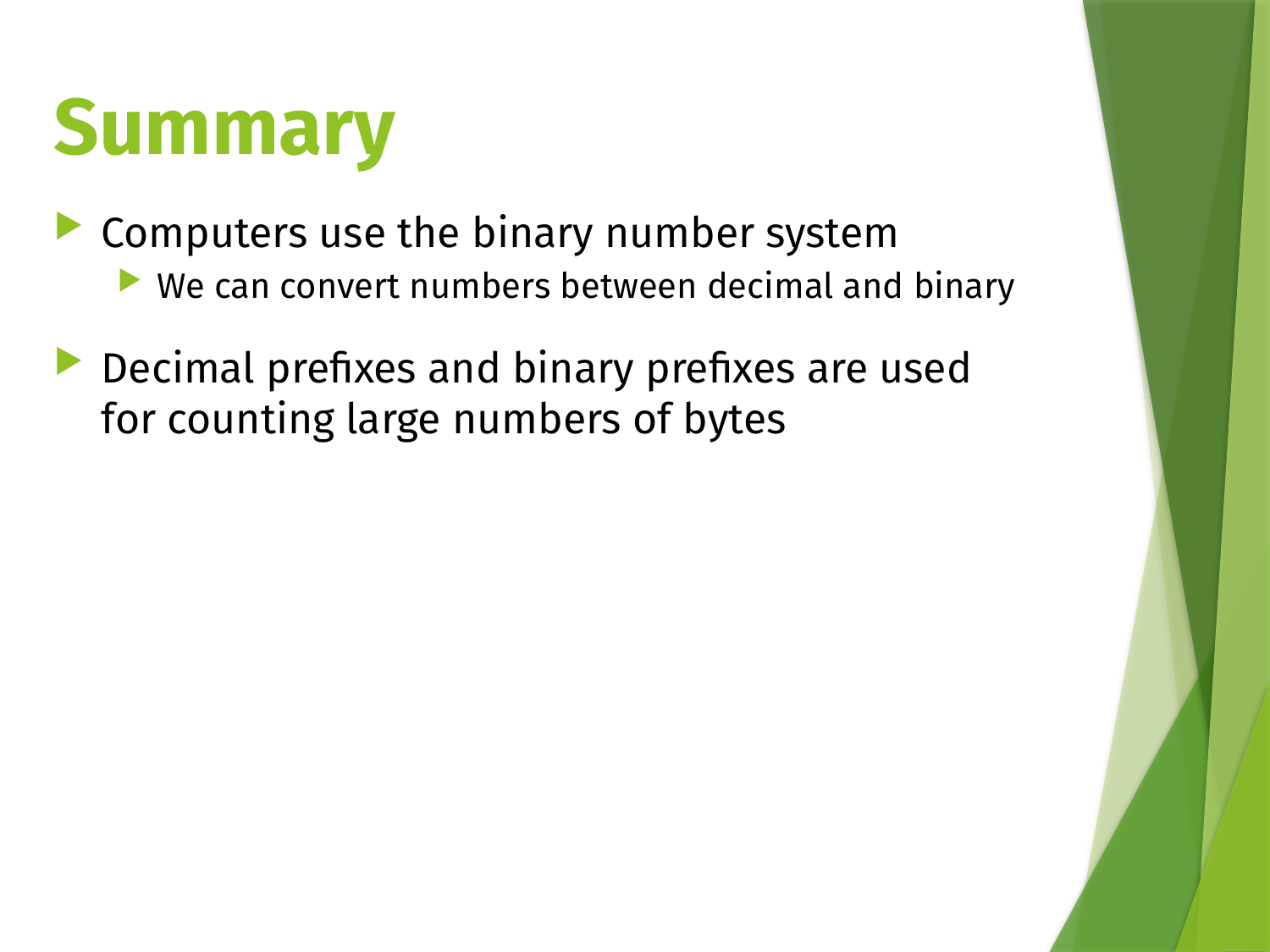

# Summary
Computers use the binary number system
We can convert numbers between decimal and binary
Decimal prefixes and binary prefixes are used for counting large numbers of bytes